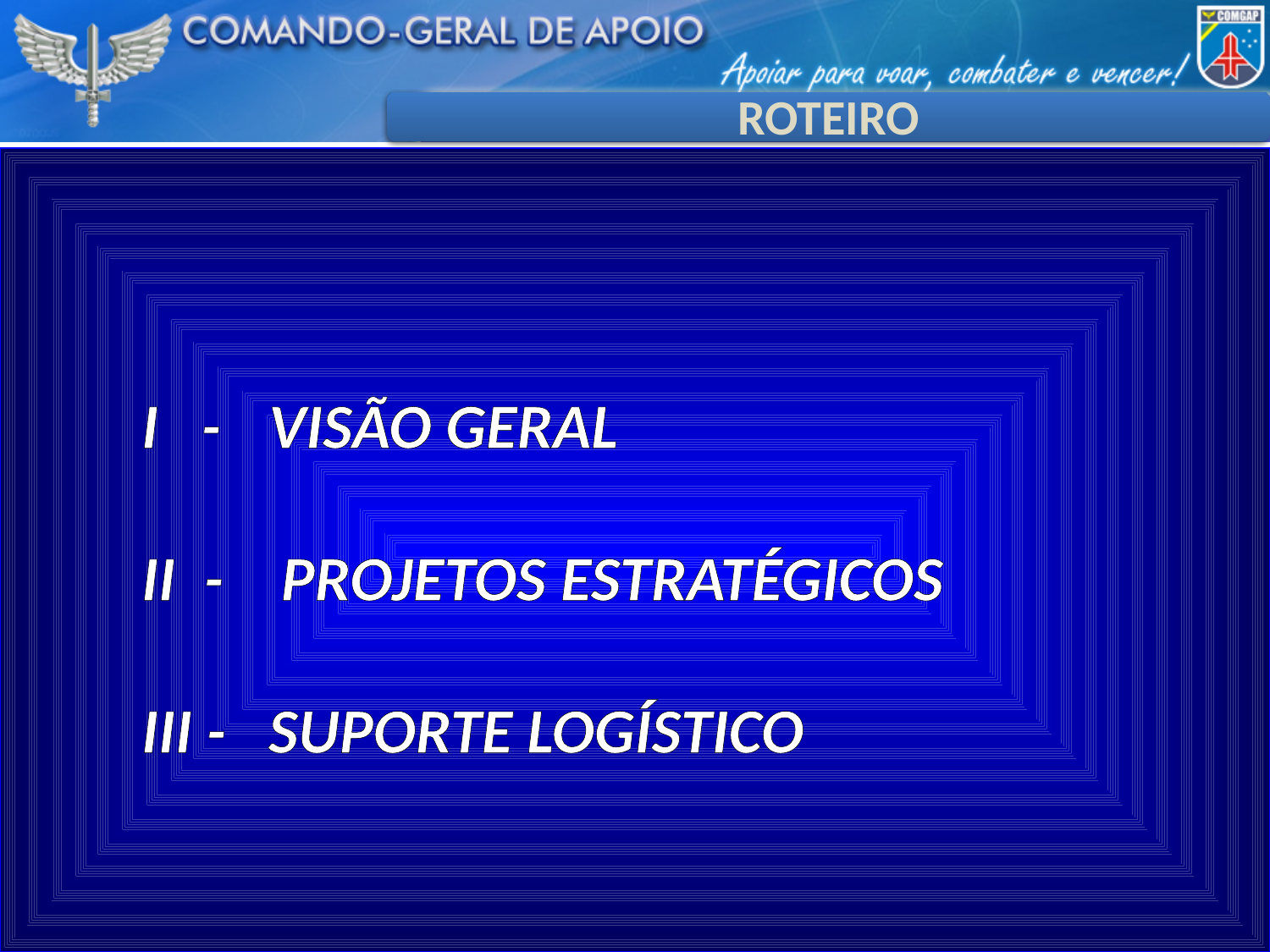

ROTEIRO
I   -	VISÃO GERAL
II  -    PROJETOS ESTRATÉGICOS
III -	SUPORTE LOGÍSTICO